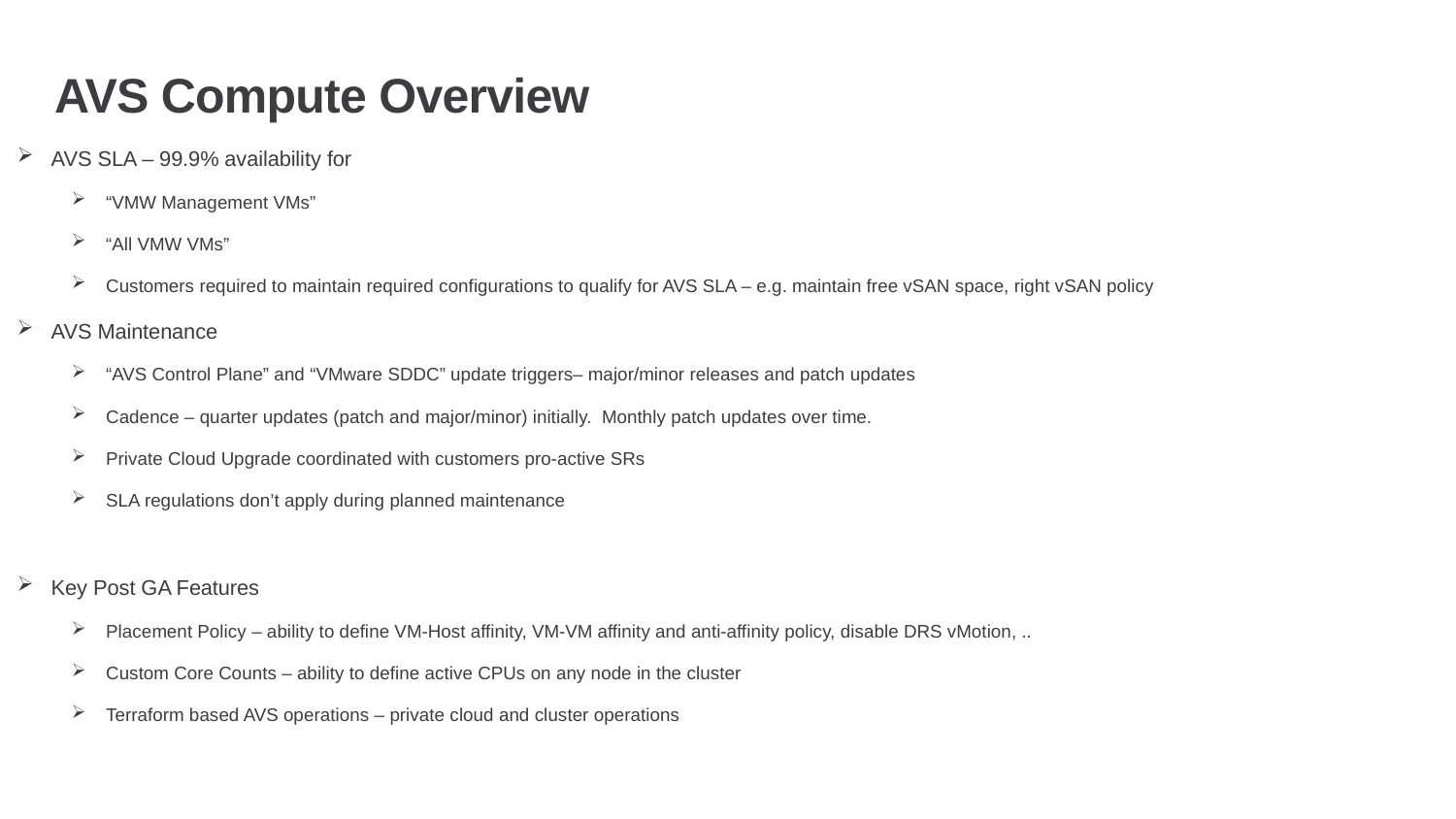

# AVS Compute Overview
AVS SLA – 99.9% availability for
“VMW Management VMs”
“All VMW VMs”
Customers required to maintain required configurations to qualify for AVS SLA – e.g. maintain free vSAN space, right vSAN policy
AVS Maintenance
“AVS Control Plane” and “VMware SDDC” update triggers– major/minor releases and patch updates
Cadence – quarter updates (patch and major/minor) initially.  Monthly patch updates over time.
Private Cloud Upgrade coordinated with customers pro-active SRs
SLA regulations don’t apply during planned maintenance

Key Post GA Features
Placement Policy – ability to define VM-Host affinity, VM-VM affinity and anti-affinity policy, disable DRS vMotion, ..
Custom Core Counts – ability to define active CPUs on any node in the cluster
Terraform based AVS operations – private cloud and cluster operations